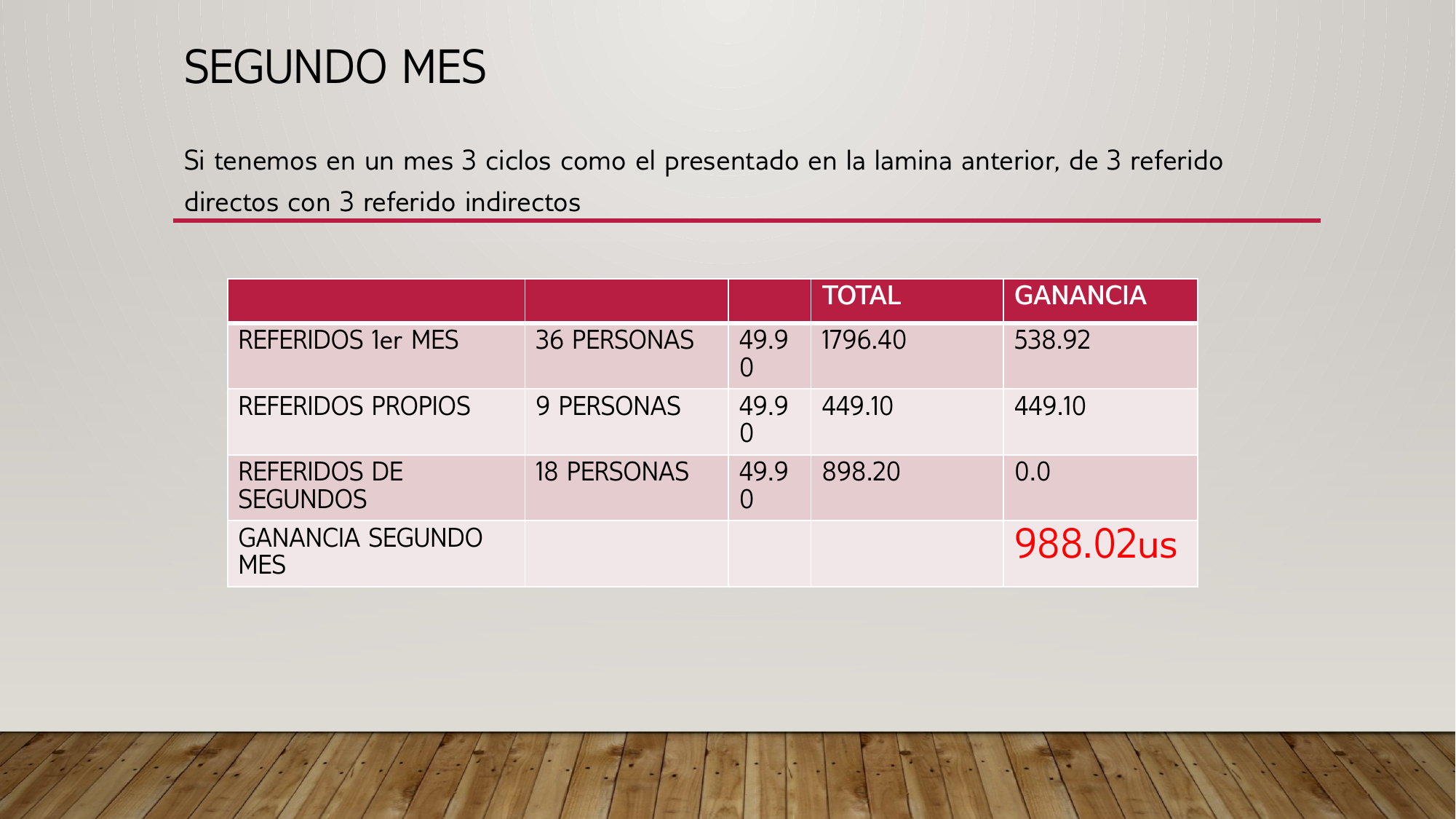

# Segundo mes
Si tenemos en un mes 3 ciclos como el presentado en la lamina anterior, de 3 referido directos con 3 referido indirectos
|  |  |  | TOTAL | GANANCIA |
| --- | --- | --- | --- | --- |
| REFERIDOS 1er MES | 36 PERSONAS | 49.90 | 1796.40 | 538.92 |
| REFERIDOS PROPIOS | 9 PERSONAS | 49.90 | 449.10 | 449.10 |
| REFERIDOS DE SEGUNDOS | 18 PERSONAS | 49.90 | 898.20 | 0.0 |
| GANANCIA SEGUNDO MES |  |  |  | 988.02us |